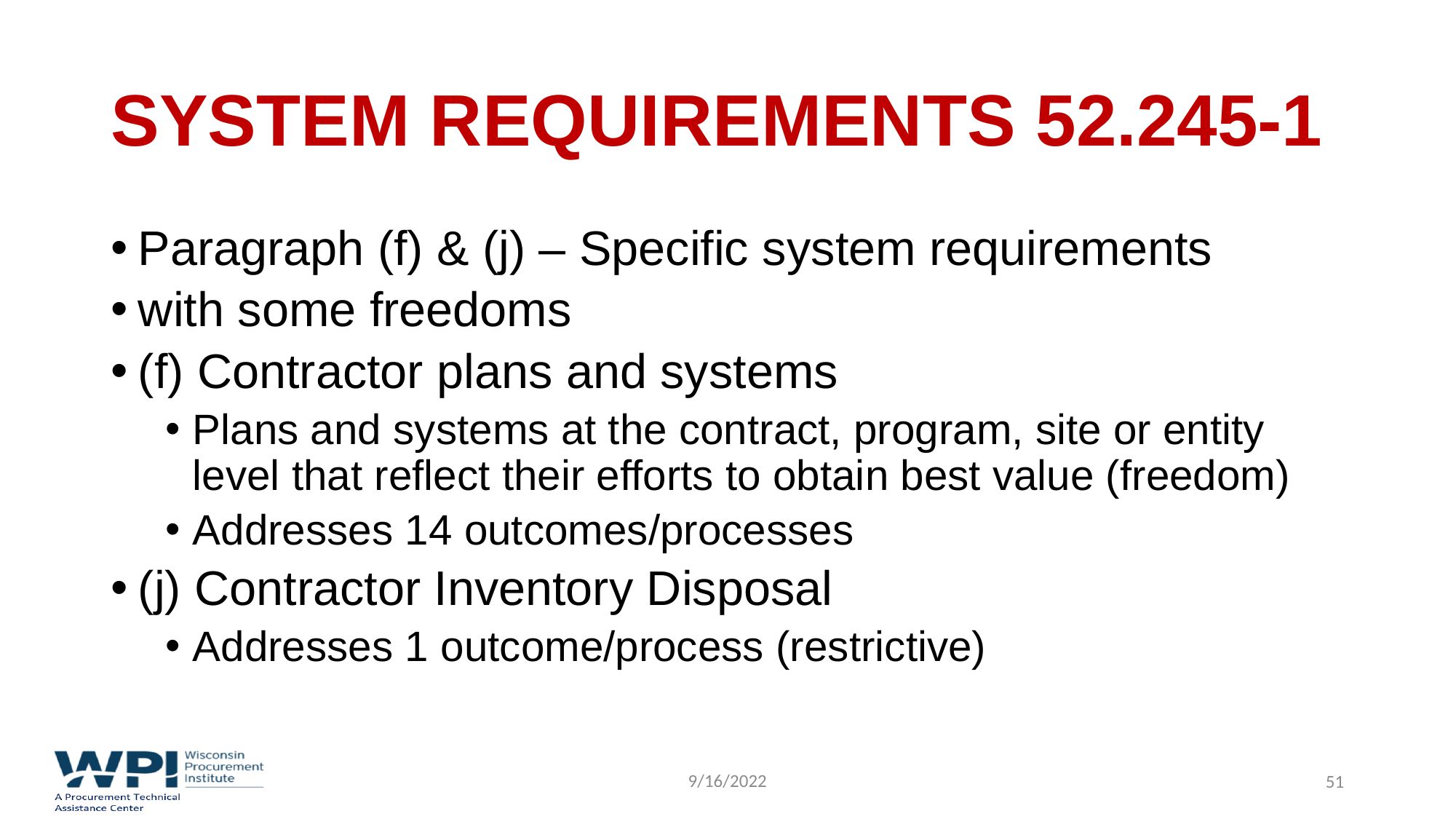

# System Requirements 52.245-1
Paragraph (f) & (j) – Specific system requirements
with some freedoms
(f) Contractor plans and systems
Plans and systems at the contract, program, site or entity level that reflect their efforts to obtain best value (freedom)
Addresses 14 outcomes/processes
(j) Contractor Inventory Disposal
Addresses 1 outcome/process (restrictive)

9/16/2022
51